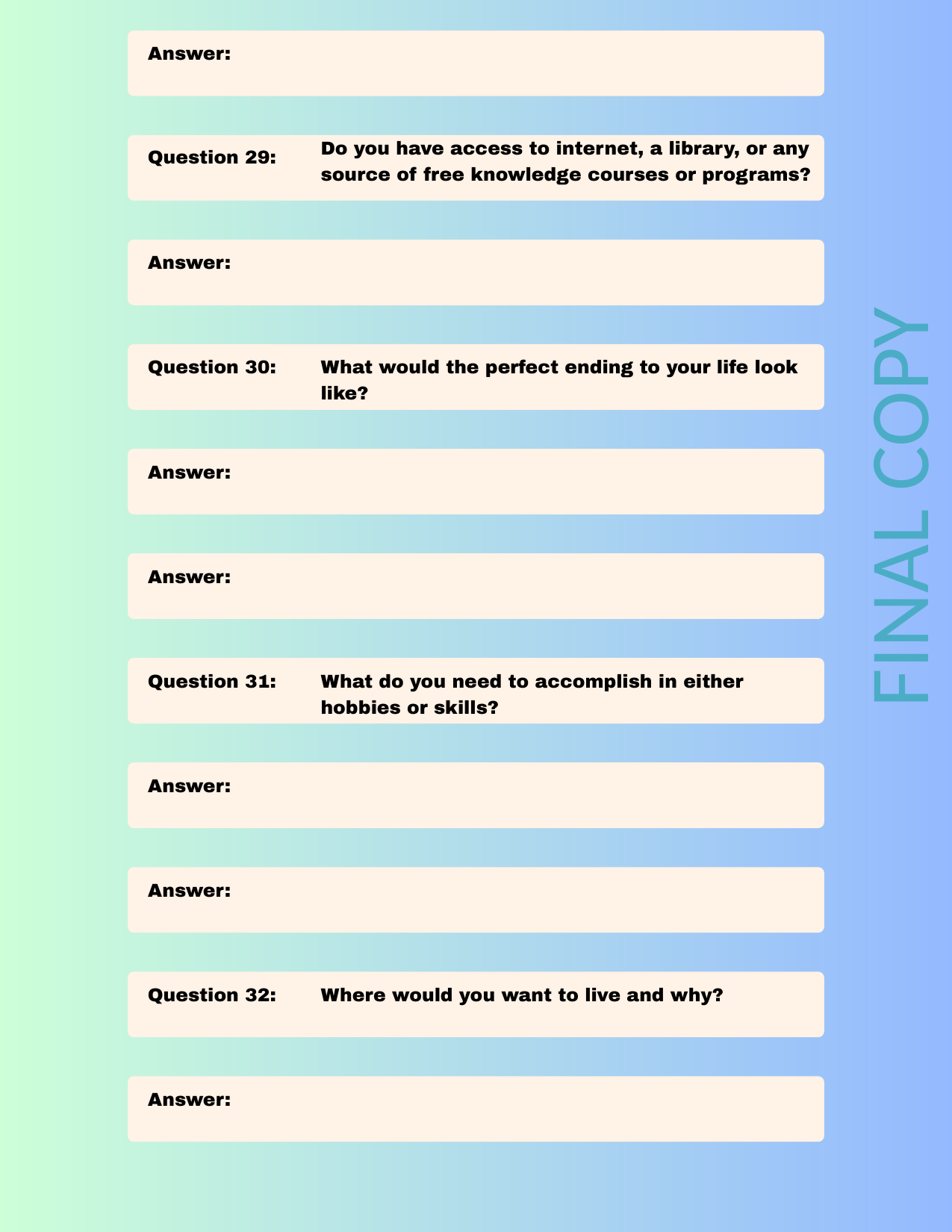

Answer:
Do you have access to internet, a library, or any
source of free knowledge courses or programs?

Question 29:

Answer:

Question 30:
What would the perfect ending to your life look
like?

FINAL COPY
Answer:

Answer:

Question 31:
What do you need to accomplish in either
hobbies or skills?

Answer:

Answer:

Question 32:
Where would you want to live and why?

Answer: